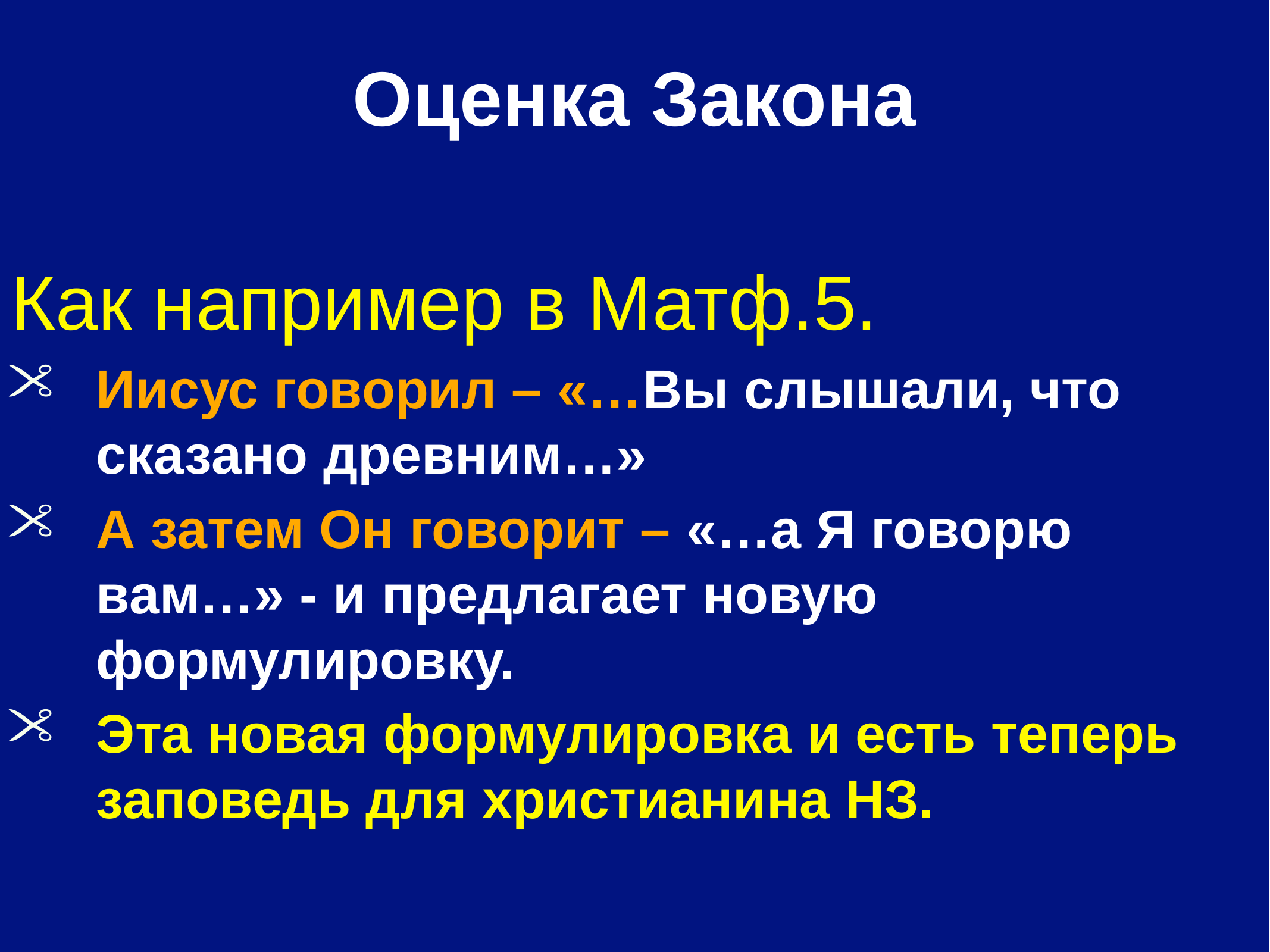

# Оценка Закона
Как например в Матф.5.
Иисус говорил – «…Вы слышали, что сказано древним…»
А затем Он говорит – «…а Я говорю вам…» - и предлагает новую формулировку.
Эта новая формулировка и есть теперь заповедь для христианина НЗ.